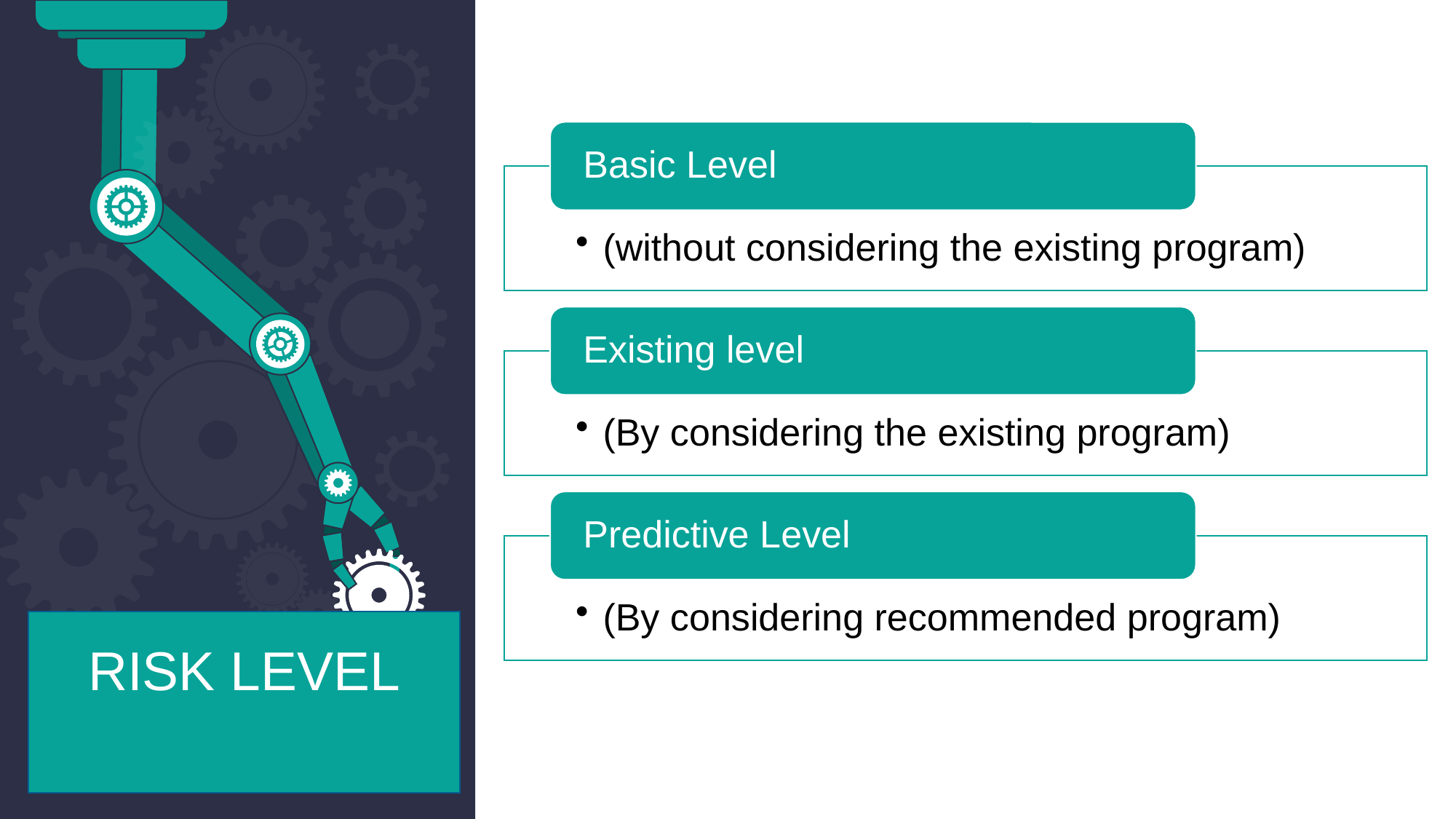

(without considering the existing program)
Basic Level
(By considering the existing program)
Existing level
(By considering recommended program)
Predictive Level

RISK LEVEL